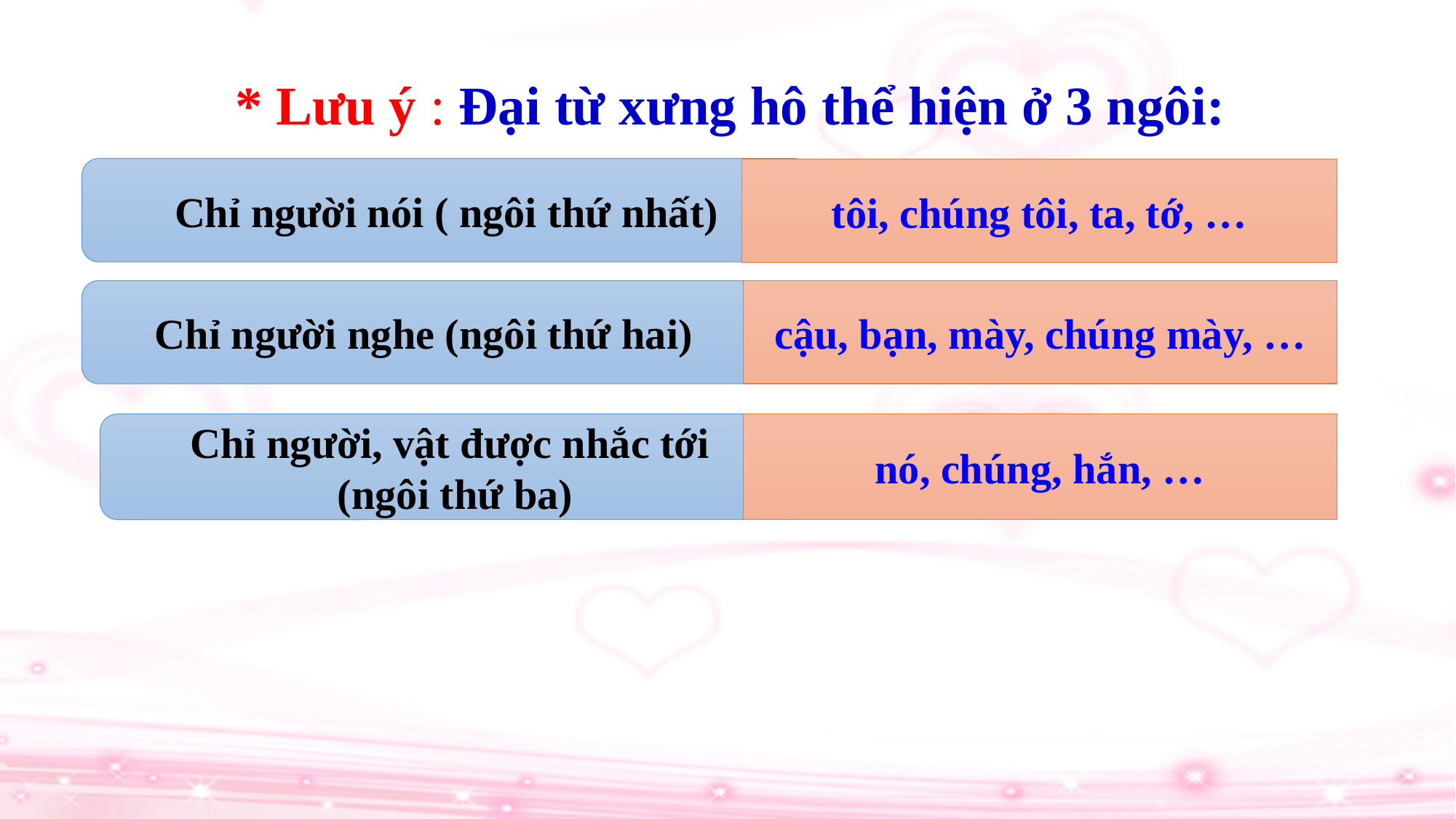

* Lưu ý : Đại từ xưng hô thể hiện ở 3 ngôi:
Chỉ người nói ( ngôi thứ nhất)
tôi, chúng tôi, ta, tớ, …
Chỉ người nghe (ngôi thứ hai)
cậu, bạn, mày, chúng mày, …
Chỉ người, vật được nhắc tới
(ngôi thứ ba)
nó, chúng, hắn, …